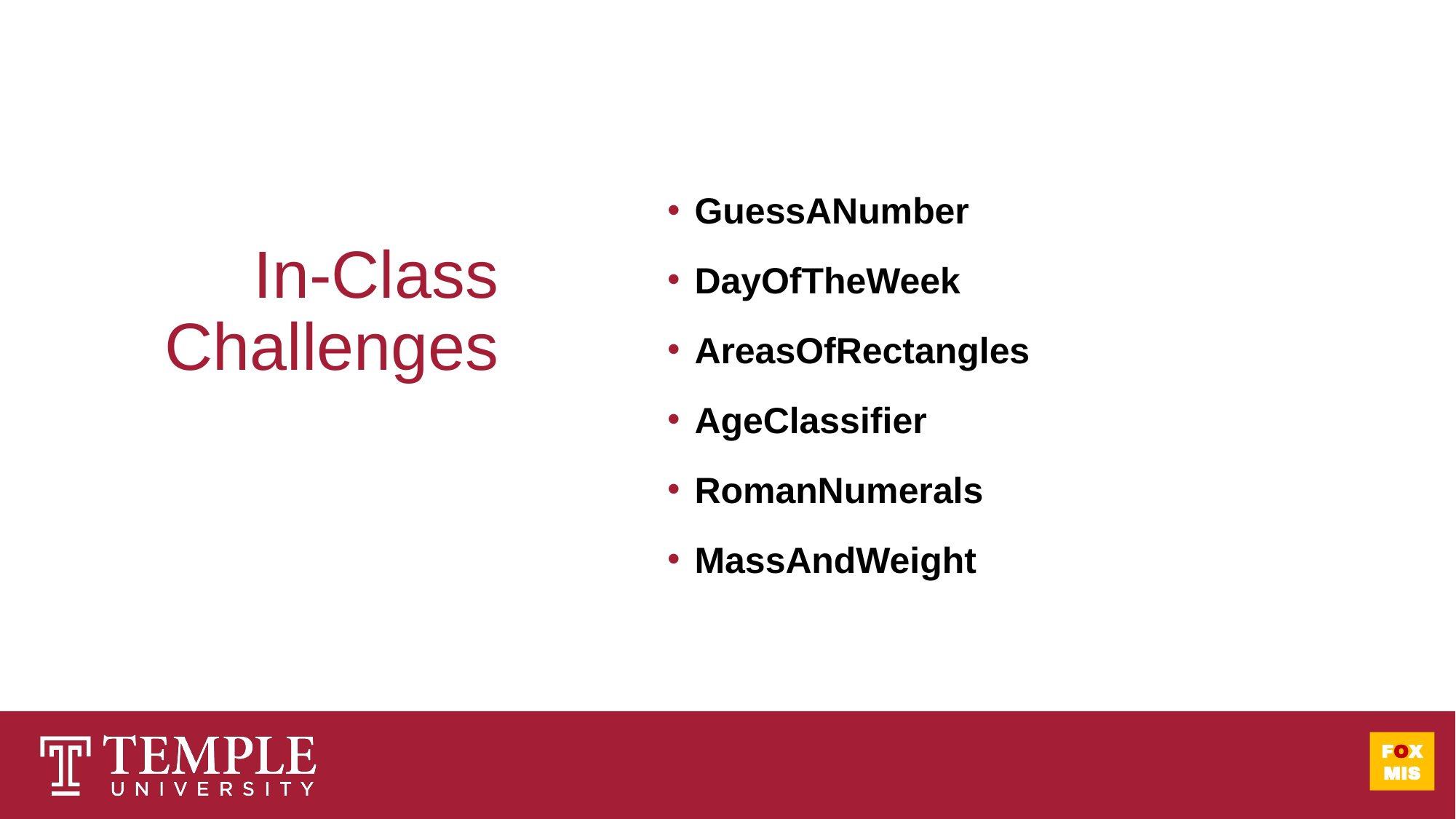

GuessANumber
DayOfTheWeek
AreasOfRectangles
AgeClassifier
RomanNumerals
MassAndWeight
# In-Class Challenges
FOX
MIS